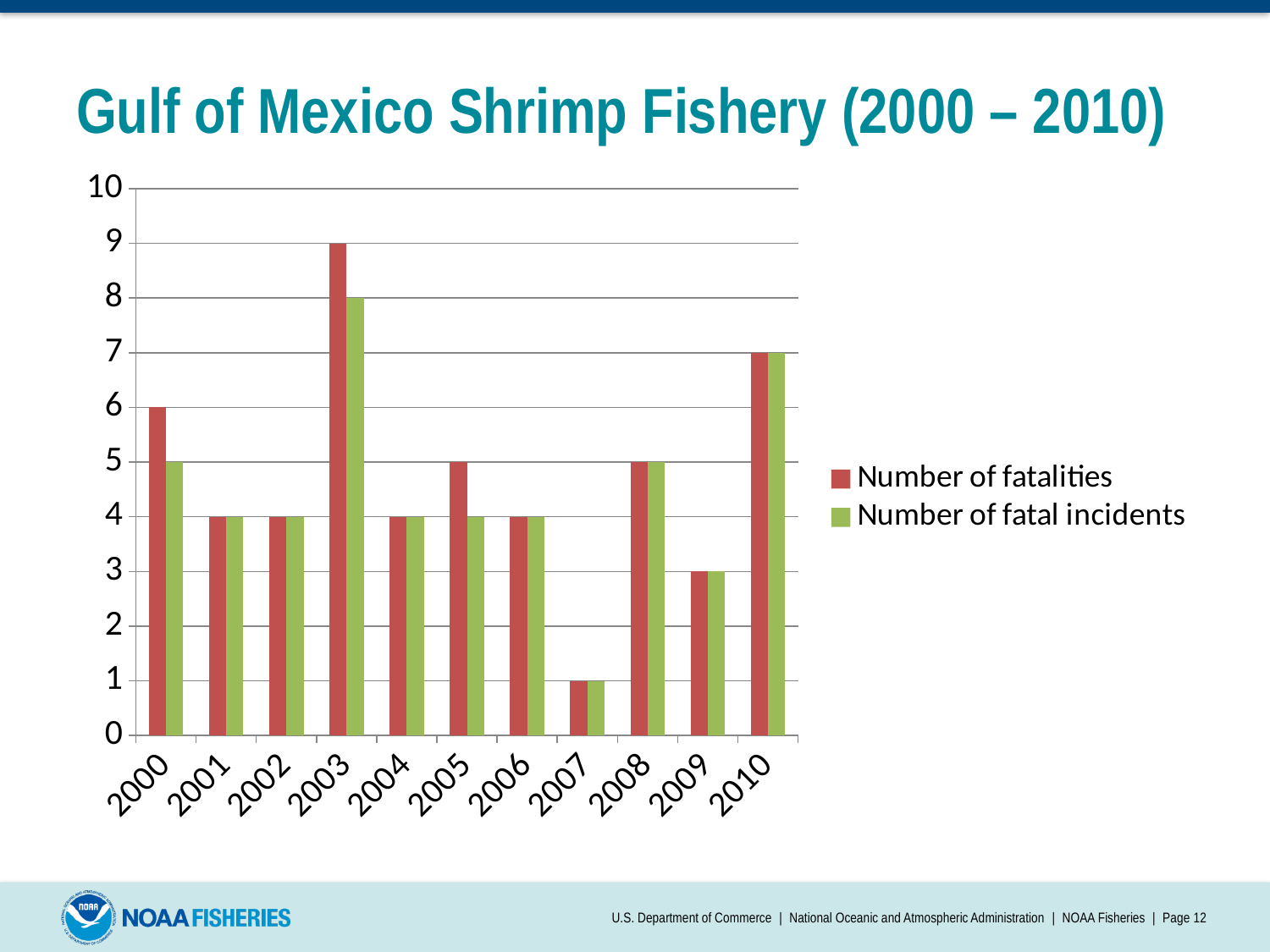

# Gulf of Mexico Shrimp Fishery (2000 – 2010)

### Chart

| Category | Number of fatalities | Number of fatal incidents |
|---|---|---|
| 36526.0 | 6.0 | 5.0 |
| 36892.0 | 4.0 | 4.0 |
| 37257.0 | 4.0 | 4.0 |
| 37622.0 | 9.0 | 8.0 |
| 37987.0 | 4.0 | 4.0 |
| 38353.0 | 5.0 | 4.0 |
| 38718.0 | 4.0 | 4.0 |
| 39083.0 | 1.0 | 1.0 |
| 39448.0 | 5.0 | 5.0 |
| 39814.0 | 3.0 | 3.0 |
| 40179.0 | 7.0 | 7.0 |
U.S. Department of Commerce | National Oceanic and Atmospheric Administration | NOAA Fisheries | Page 12